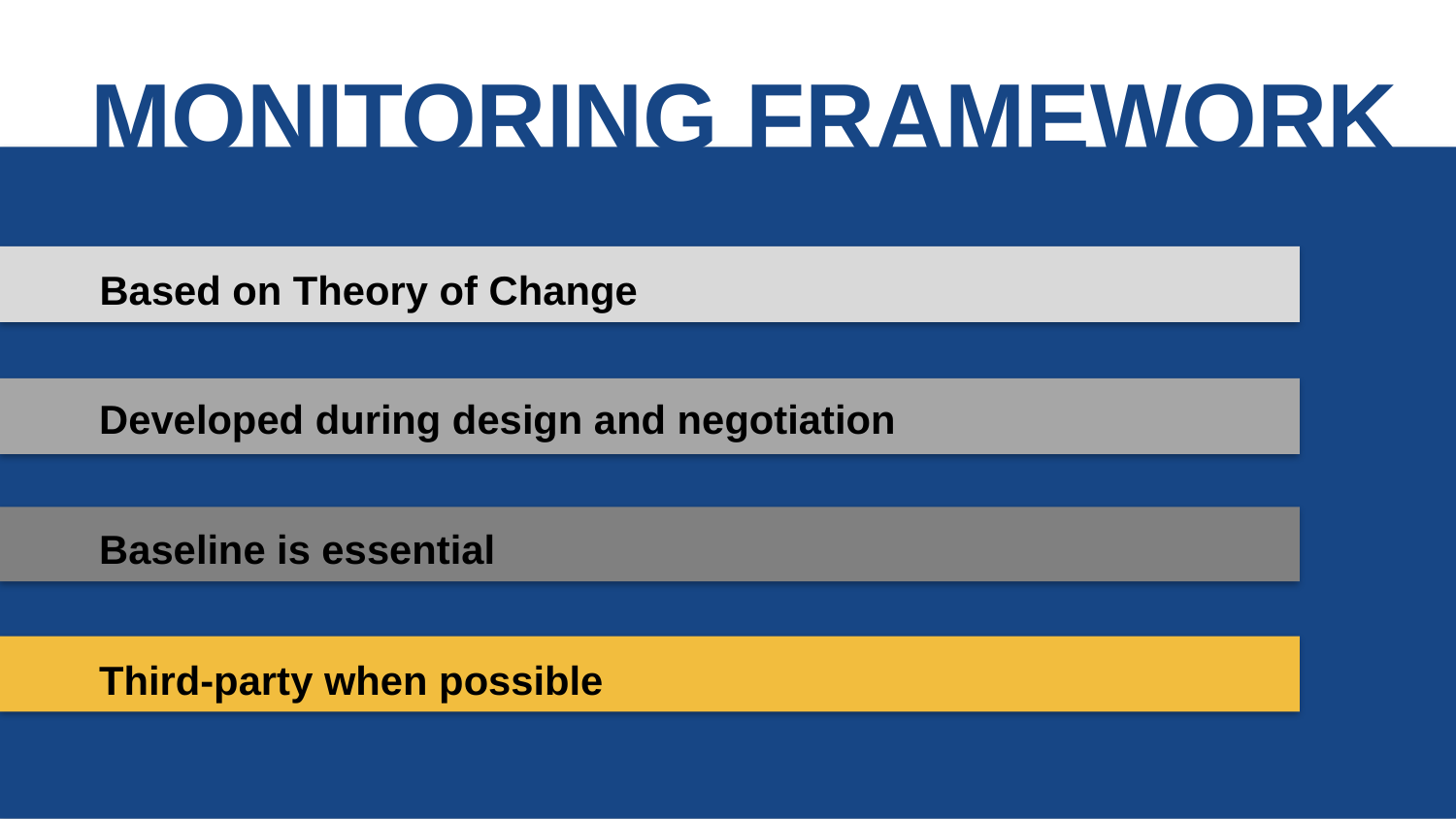

MONITORING FRAMEWORK

Based on Theory of Change

Developed during design and negotiation

Baseline is essential

Third-party when possible